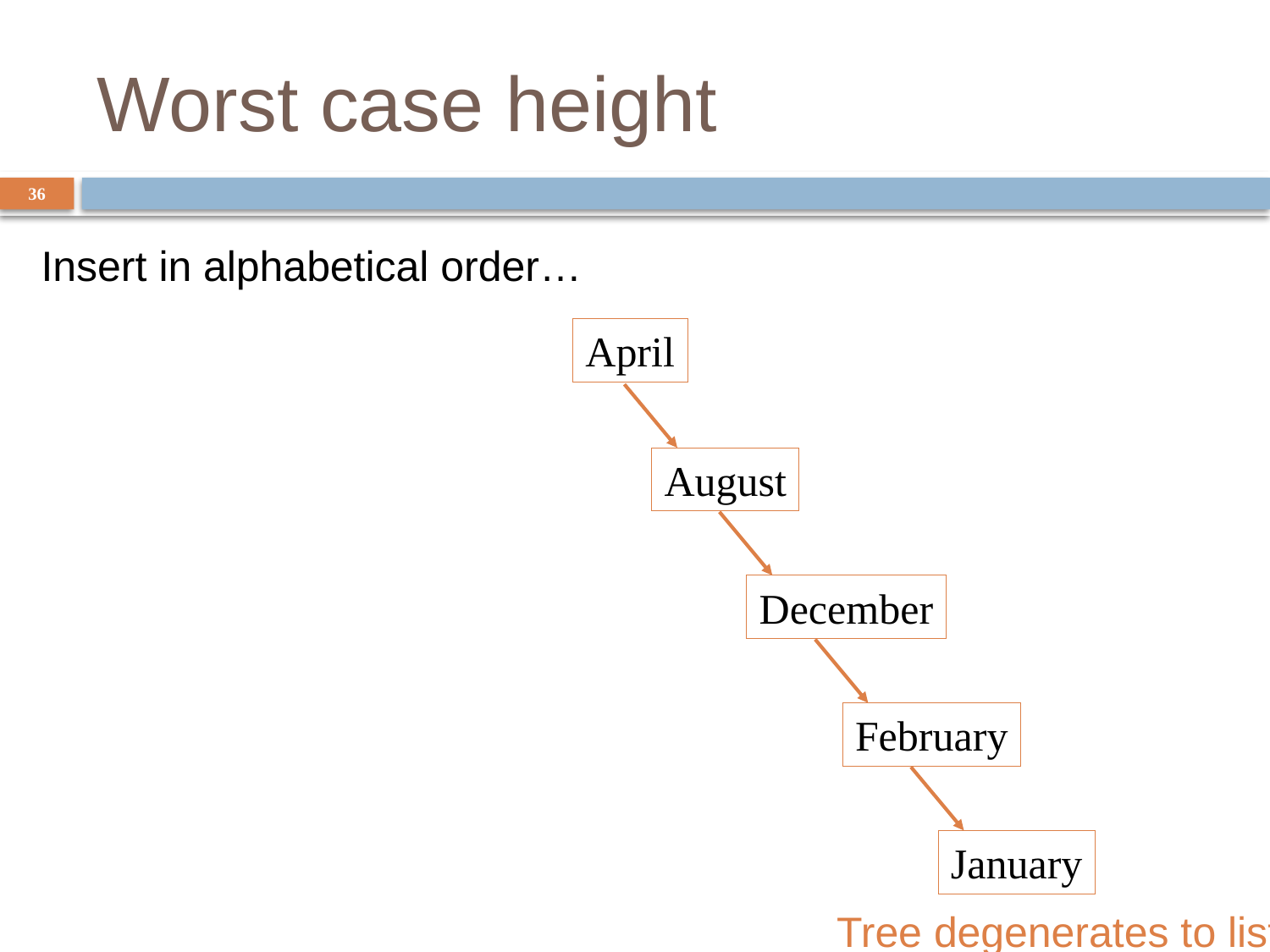

# Worst case height
36
Insert in alphabetical order…
April
August
December
February
January
Tree degenerates to list!